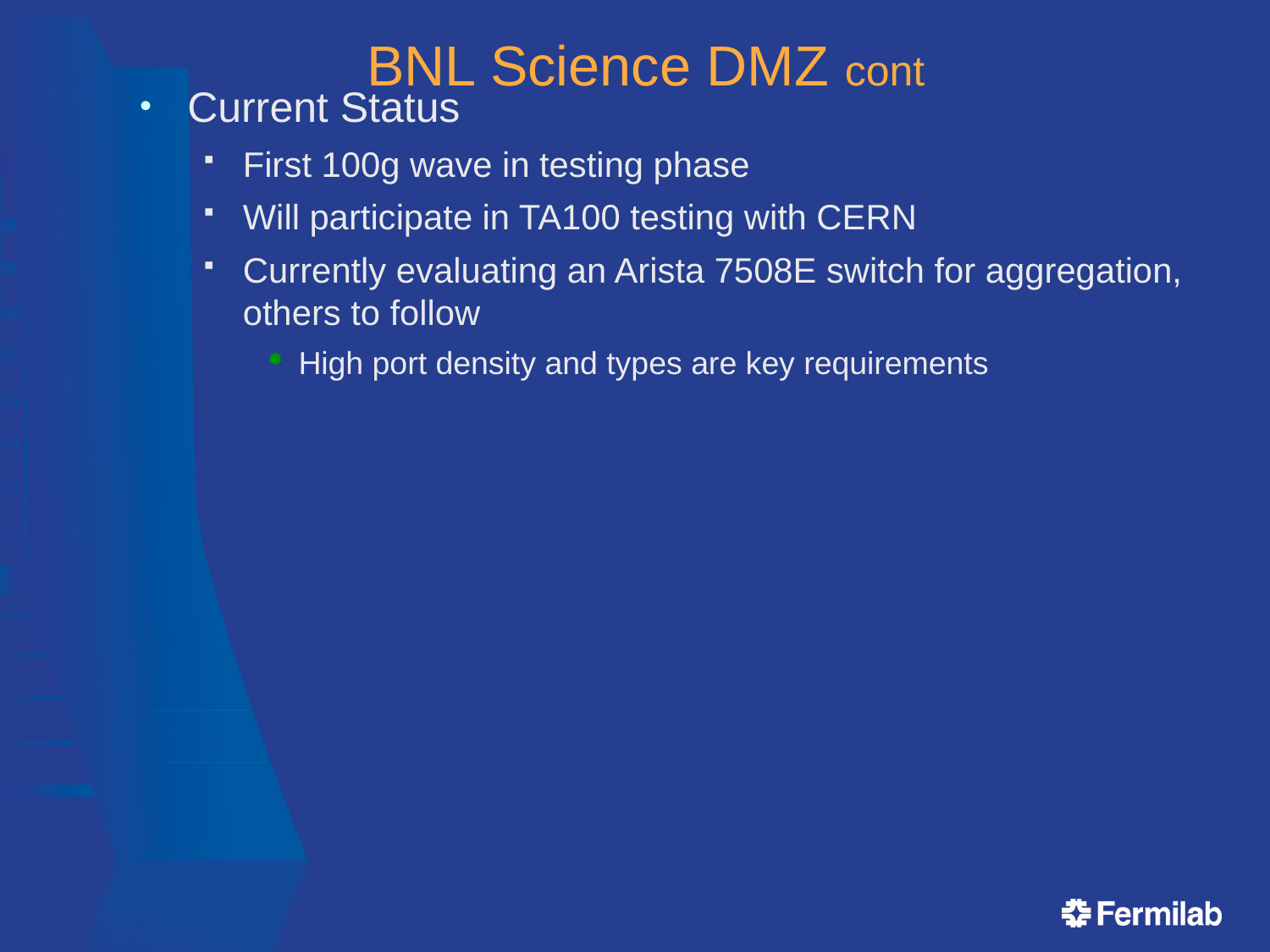

# BNL Science DMZ cont
Current Status
First 100g wave in testing phase
Will participate in TA100 testing with CERN
Currently evaluating an Arista 7508E switch for aggregation, others to follow
High port density and types are key requirements